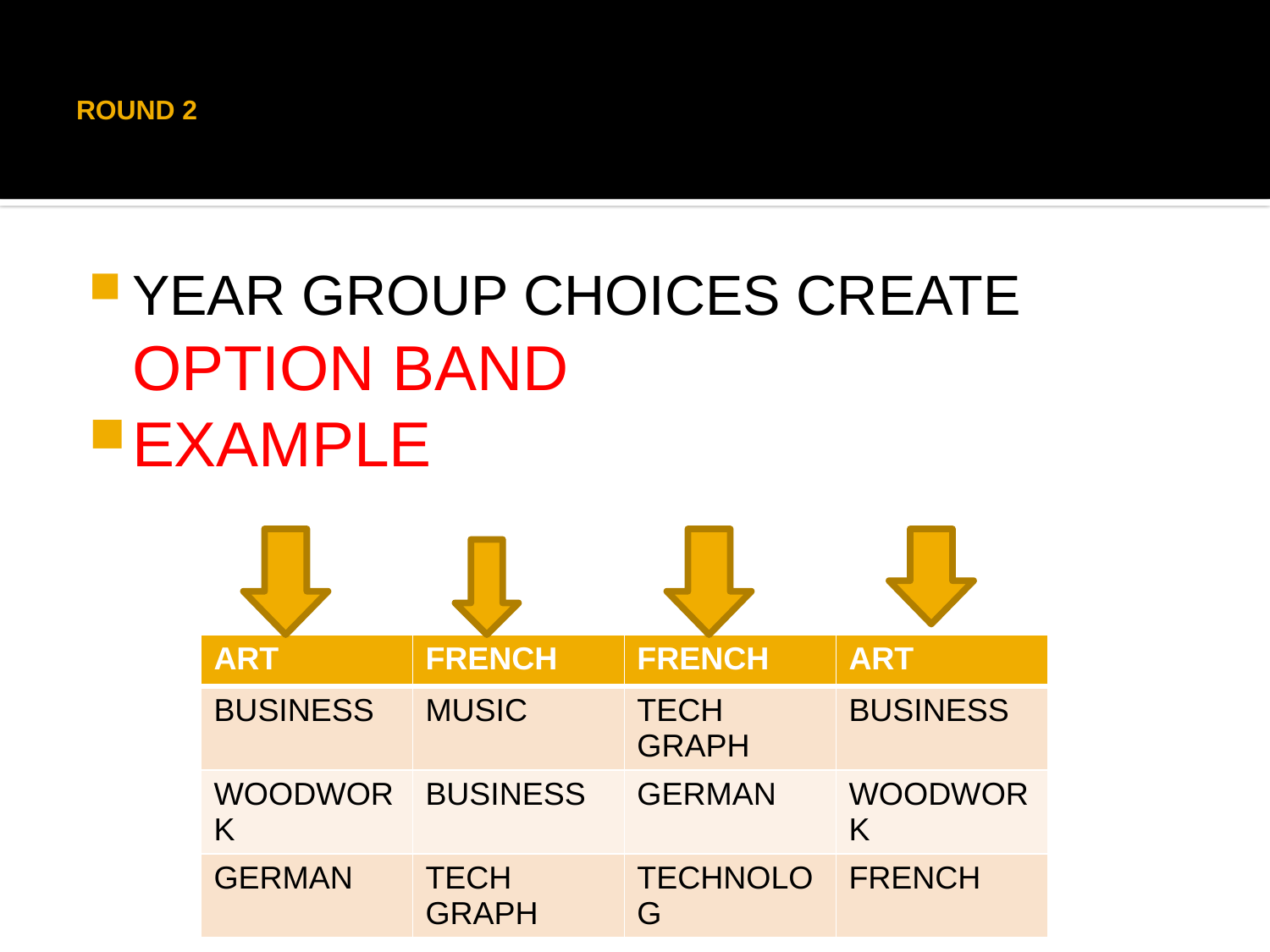

# ROUND 2
YEAR GROUP CHOICES CREATE OPTION BAND
EXAMPLE

| ART | FRENCH | FRENCH | ART |
| --- | --- | --- | --- |
| BUSINESS | MUSIC | TECH GRAPH | BUSINESS |
| WOODWORK | BUSINESS | GERMAN | WOODWORK |
| GERMAN | TECH GRAPH | TECHNOLOG | FRENCH |